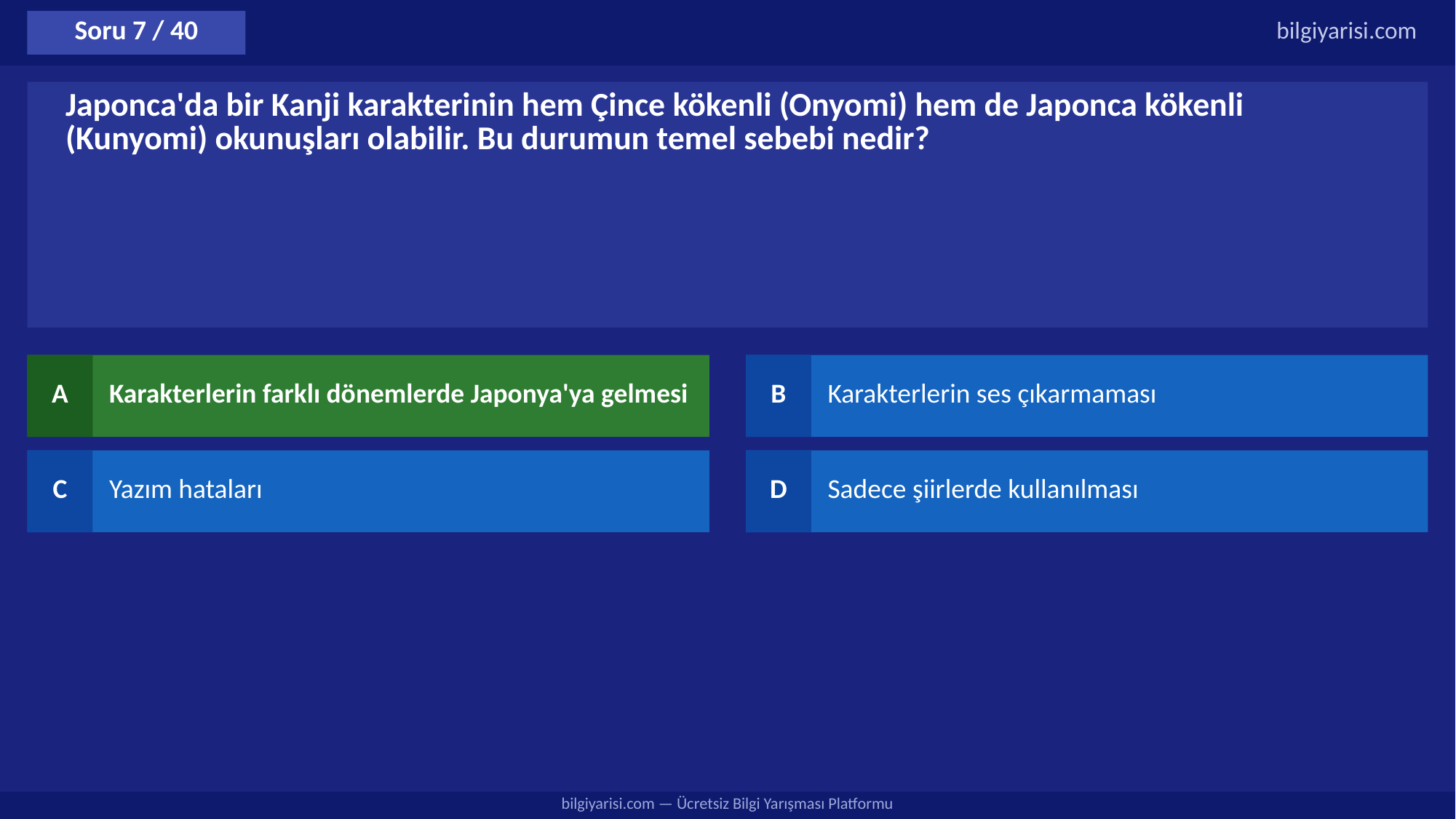

Soru 7 / 40
bilgiyarisi.com

Japonca'da bir Kanji karakterinin hem Çince kökenli (Onyomi) hem de Japonca kökenli (Kunyomi) okunuşları olabilir. Bu durumun temel sebebi nedir?

A
Karakterlerin farklı dönemlerde Japonya'ya gelmesi

B
Karakterlerin ses çıkarmaması

C
Yazım hataları

D
Sadece şiirlerde kullanılması
bilgiyarisi.com — Ücretsiz Bilgi Yarışması Platformu